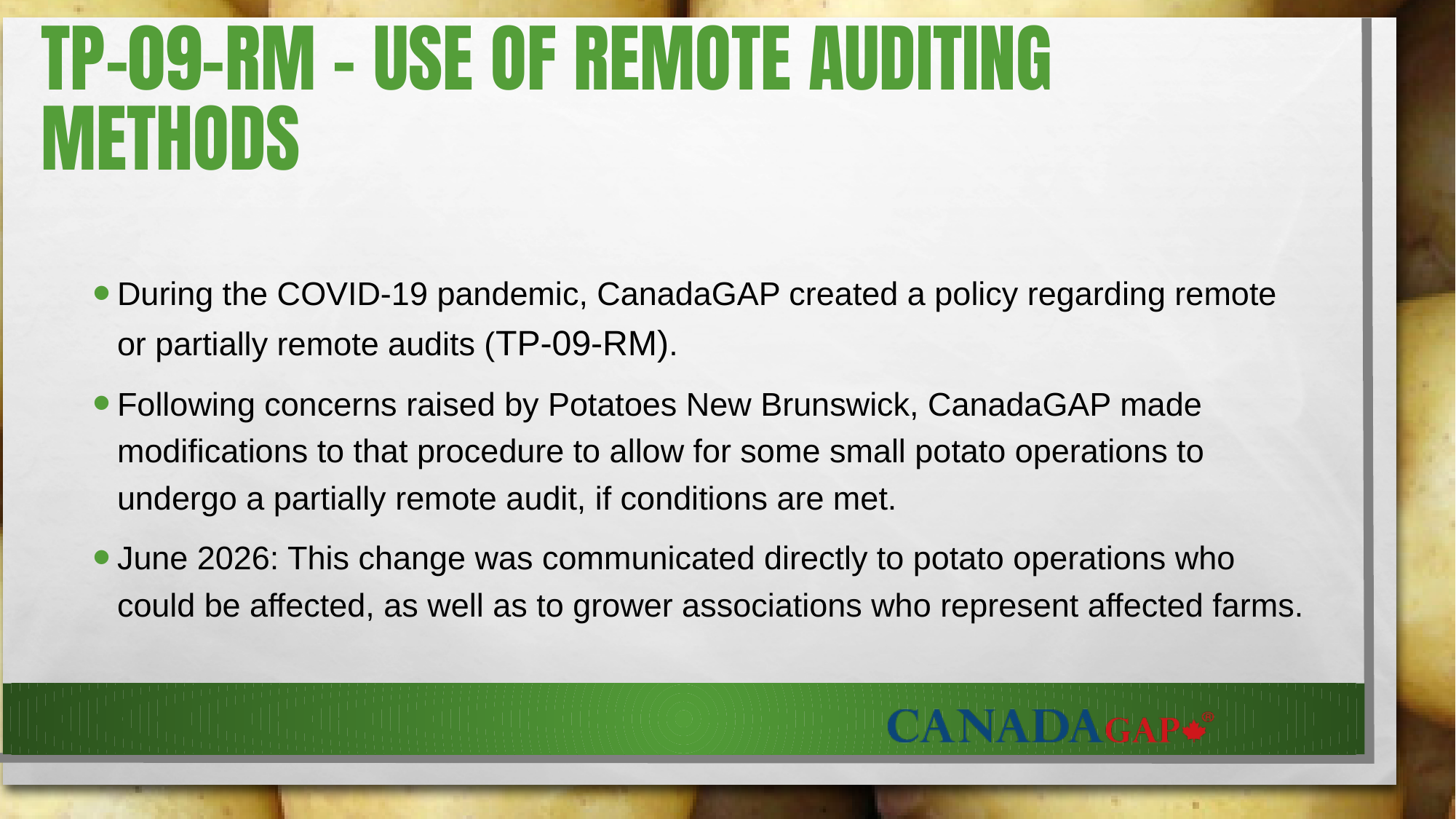

# TP-09-RM – Use of REMOTE AUDITING METHODS
During the COVID-19 pandemic, CanadaGAP created a policy regarding remote or partially remote audits (TP-09-RM).
Following concerns raised by Potatoes New Brunswick, CanadaGAP made modifications to that procedure to allow for some small potato operations to undergo a partially remote audit, if conditions are met.
June 2026: This change was communicated directly to potato operations who could be affected, as well as to grower associations who represent affected farms.